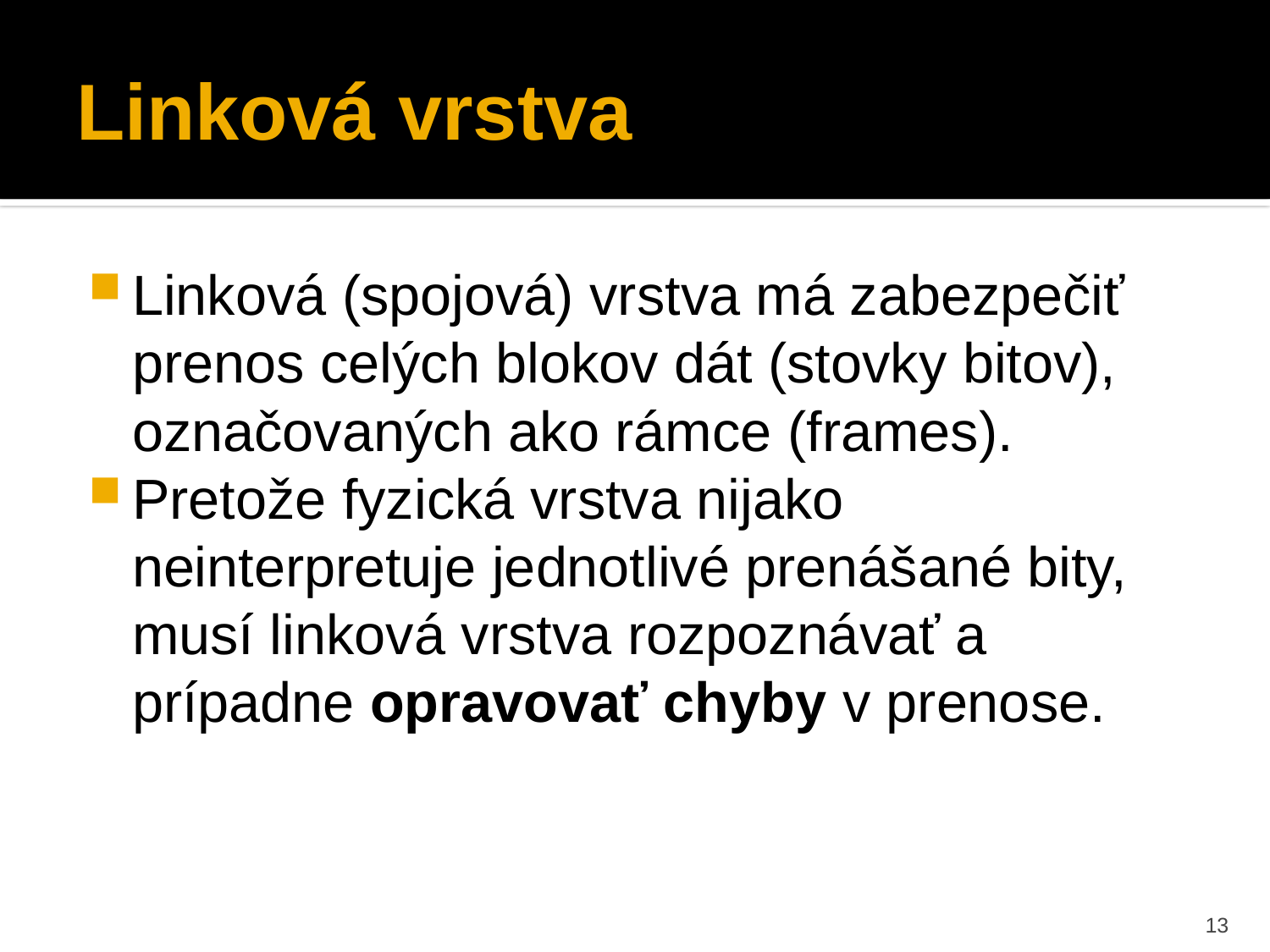

# Linková vrstva
Linková (spojová) vrstva má zabezpečiť prenos celých blokov dát (stovky bitov), označovaných ako rámce (frames).
Pretože fyzická vrstva nijako neinterpretuje jednotlivé prenášané bity, musí linková vrstva rozpoznávať a prípadne opravovať chyby v prenose.
13